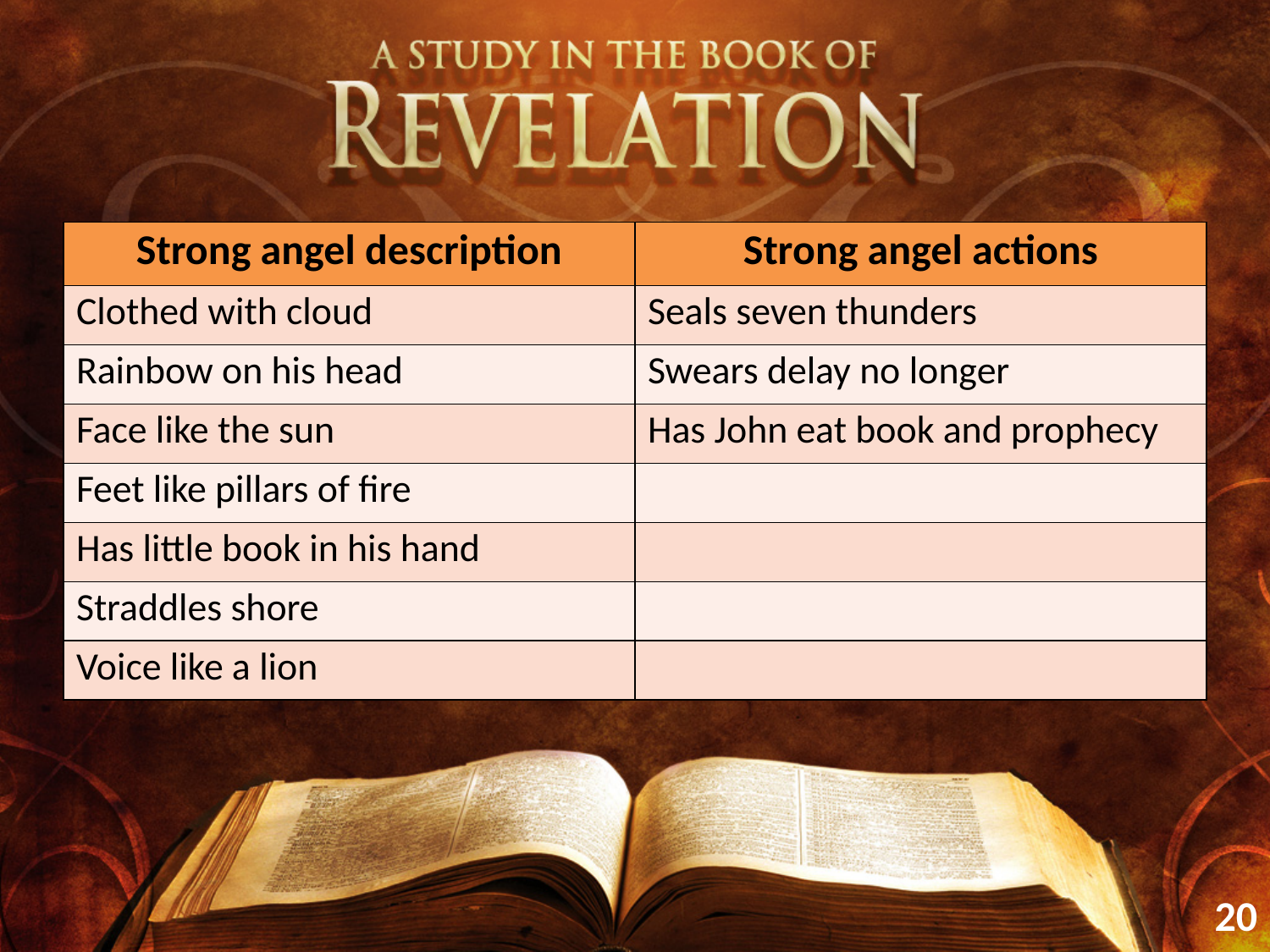

| Strong angel description | Strong angel actions |
| --- | --- |
| Clothed with cloud | Seals seven thunders |
| Rainbow on his head | Swears delay no longer |
| Face like the sun | Has John eat book and prophecy |
| Feet like pillars of fire |  |
| Has little book in his hand |  |
| Straddles shore |  |
| Voice like a lion |  |
20